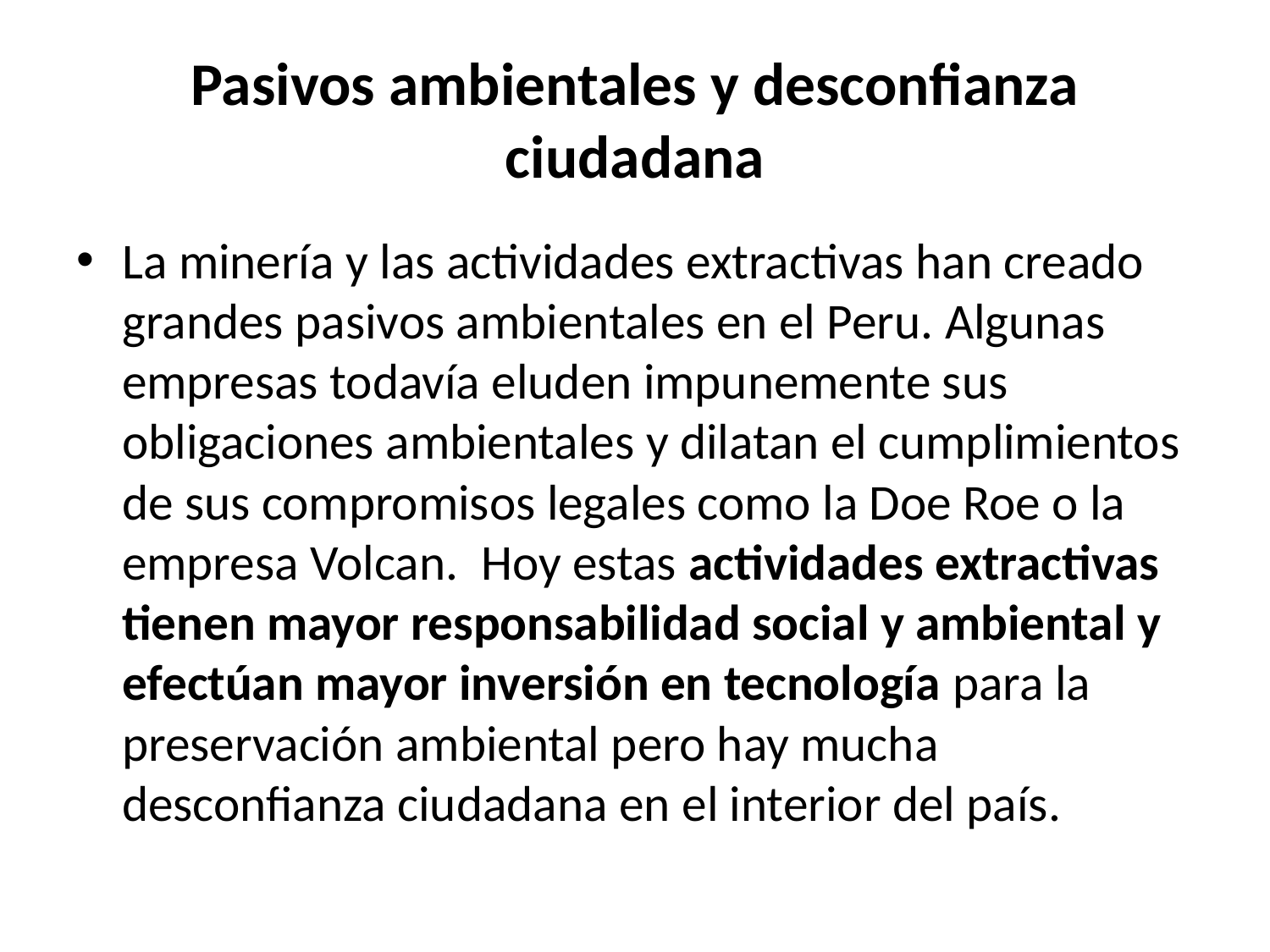

# Pasivos ambientales y desconfianza ciudadana
La minería y las actividades extractivas han creado grandes pasivos ambientales en el Peru. Algunas empresas todavía eluden impunemente sus obligaciones ambientales y dilatan el cumplimientos de sus compromisos legales como la Doe Roe o la empresa Volcan.  Hoy estas actividades extractivas tienen mayor responsabilidad social y ambiental y efectúan mayor inversión en tecnología para la preservación ambiental pero hay mucha desconfianza ciudadana en el interior del país.